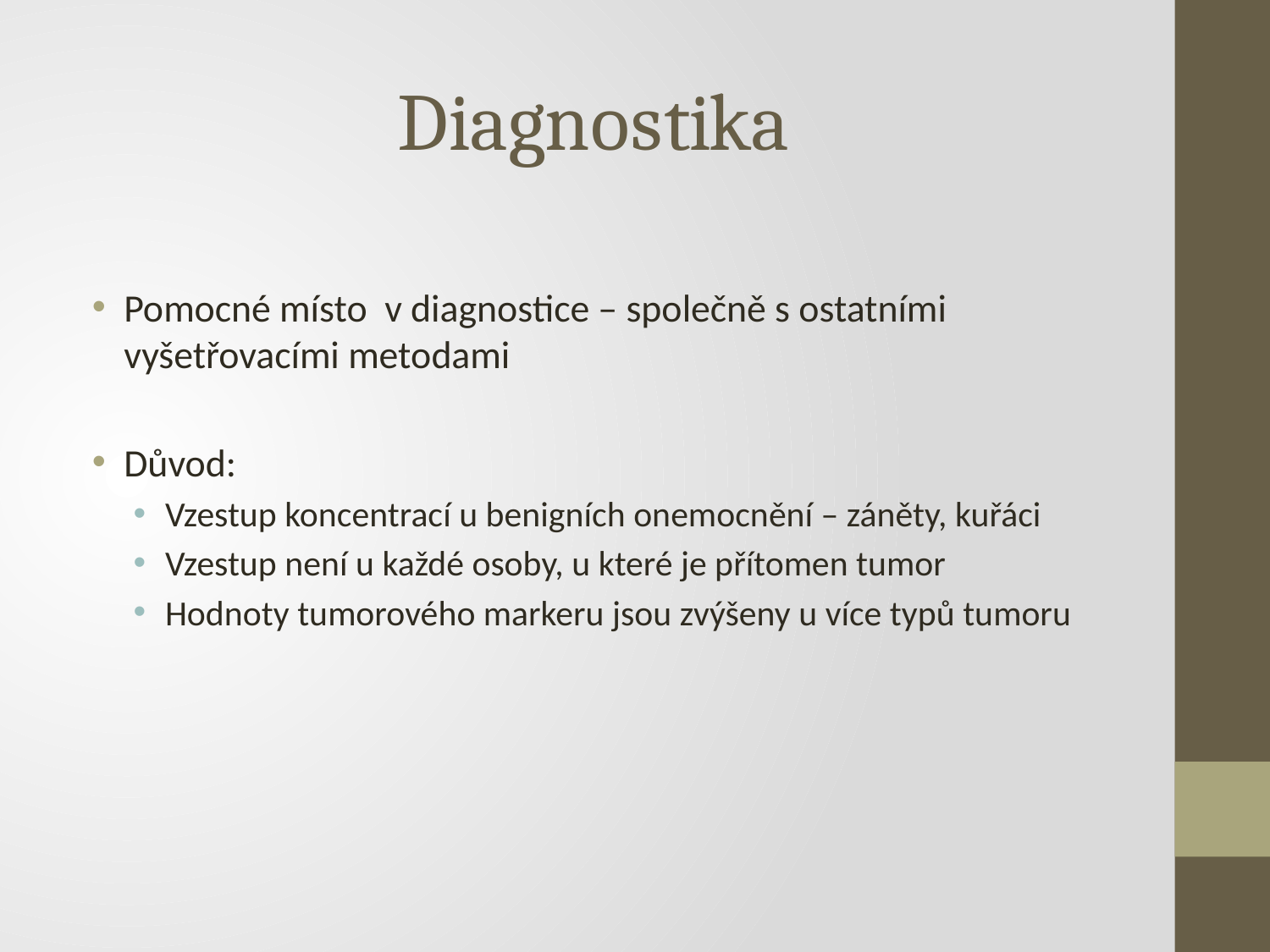

# Diagnostika

Pomocné místo  v diagnostice – společně s ostatními vyšetřovacími metodami

Důvod:
Vzestup koncentrací u benigních onemocnění – záněty, kuřáci
Vzestup není u každé osoby, u které je přítomen tumor
Hodnoty tumorového markeru jsou zvýšeny u více typů tumoru